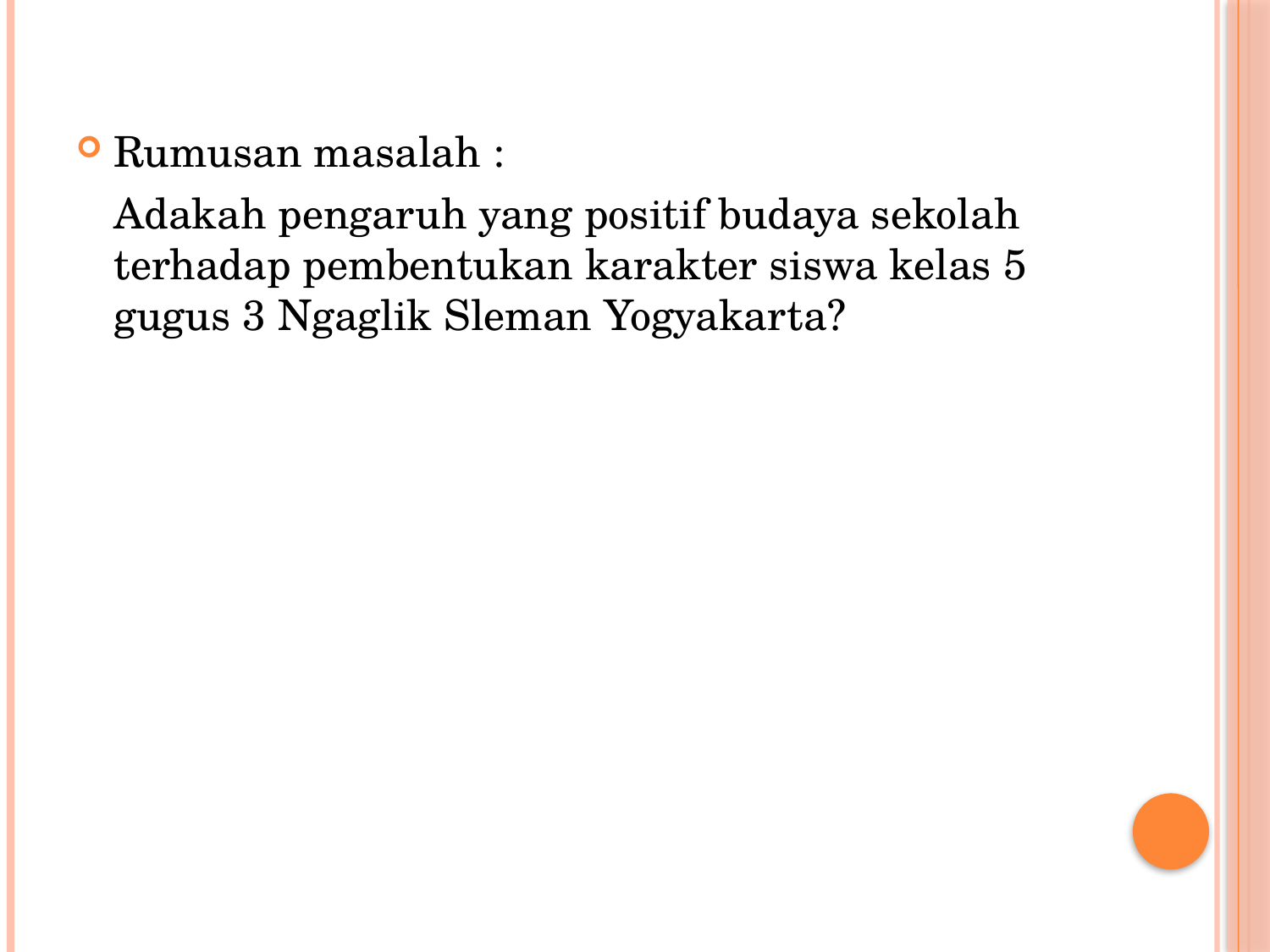

Rumusan masalah :
	Adakah pengaruh yang positif budaya sekolah terhadap pembentukan karakter siswa kelas 5 gugus 3 Ngaglik Sleman Yogyakarta?